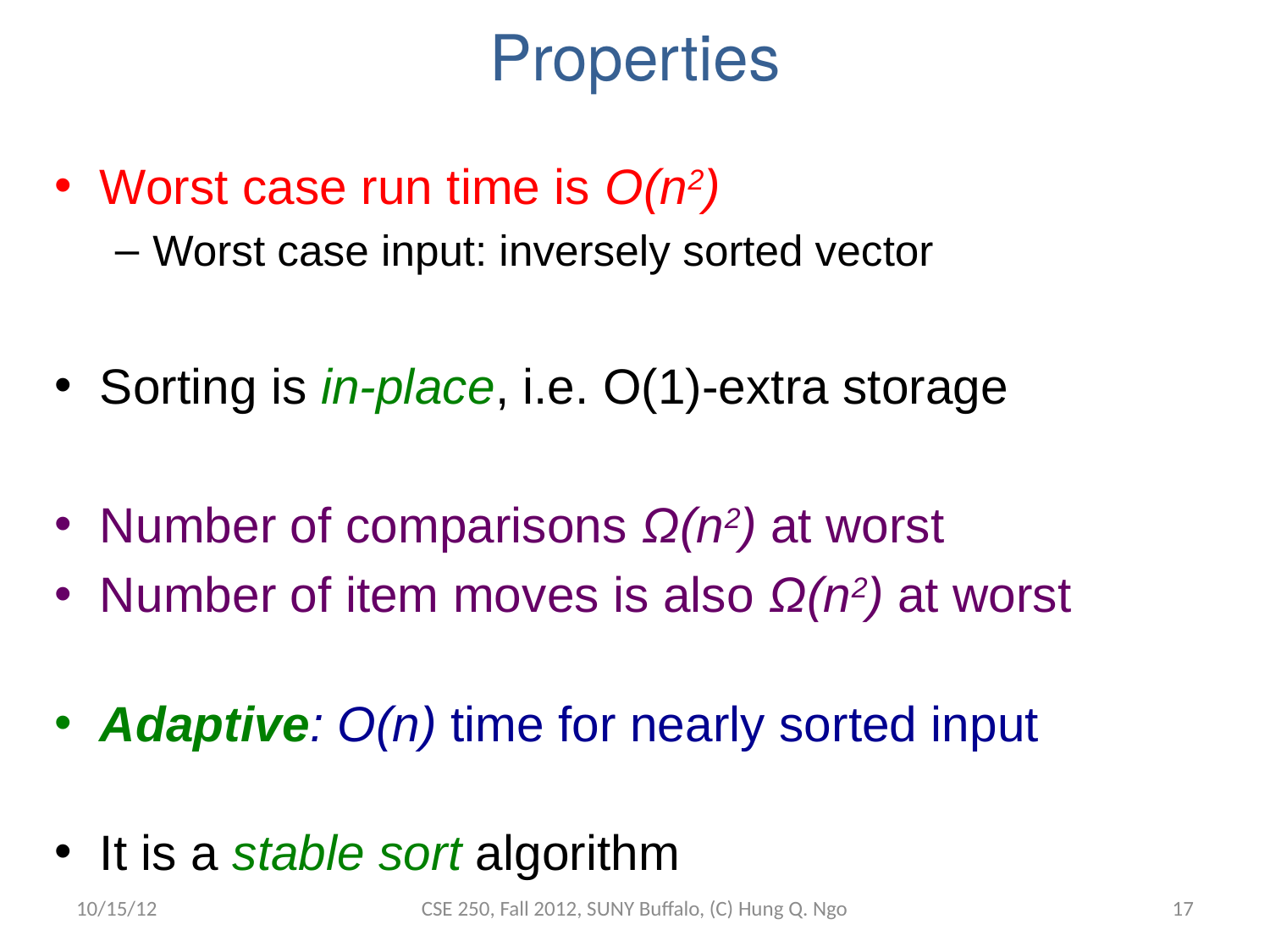

# Properties
Worst case run time is O(n2)
Worst case input: inversely sorted vector

Sorting is in-place, i.e. O(1)-extra storage

Number of comparisons Ω(n2) at worst
Number of item moves is also Ω(n2) at worst
Adaptive: O(n) time for nearly sorted input
It is a stable sort algorithm

10/15/12
CSE 250, Fall 2012, SUNY Buffalo, (C) Hung Q. Ngo
17